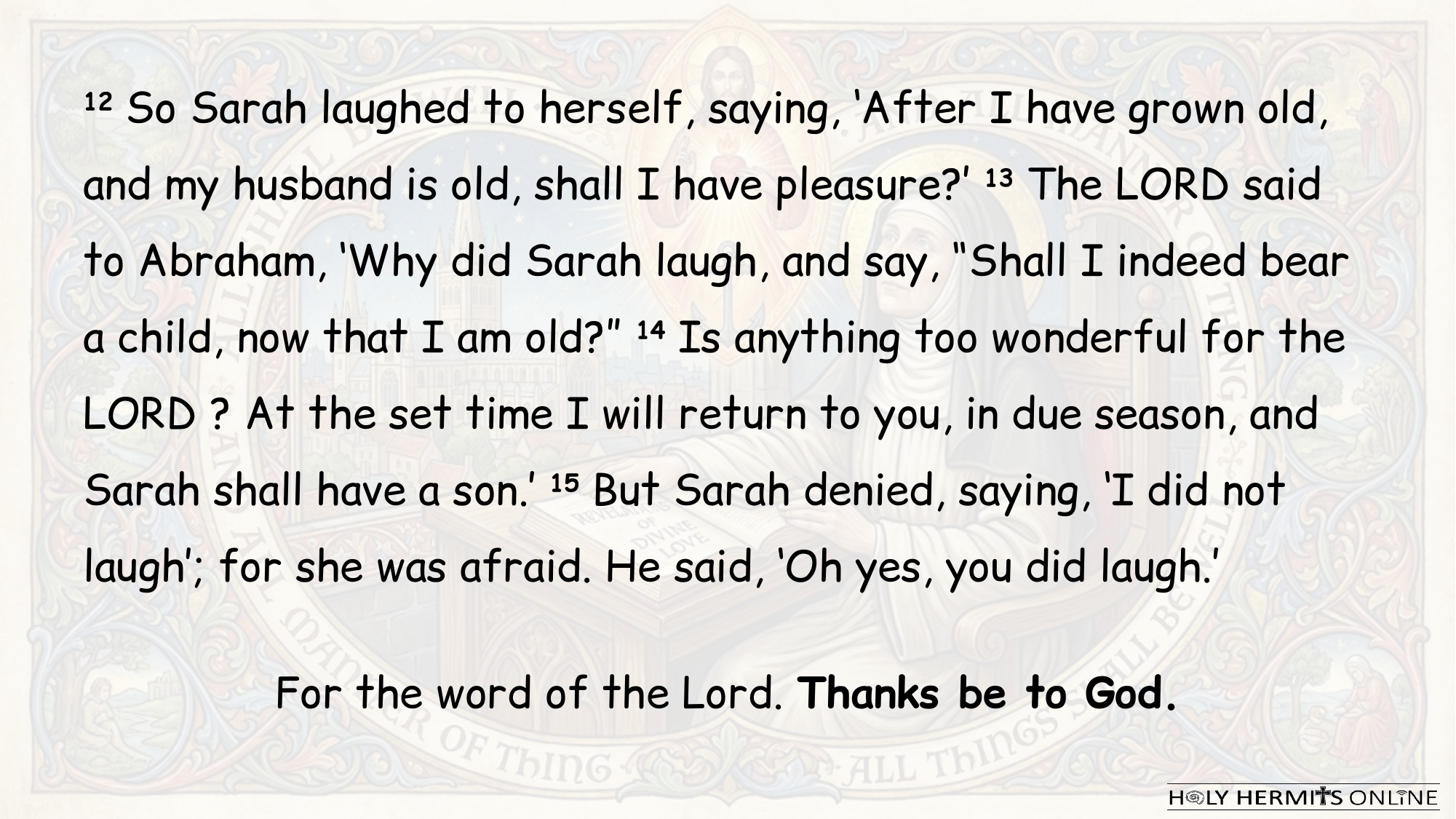

12 So Sarah laughed to herself, saying, ‘After I have grown old, and my husband is old, shall I have pleasure?’ 13 The Lord said to Abraham, ‘Why did Sarah laugh, and say, “Shall I indeed bear a child, now that I am old?” 14 Is anything too wonderful for the Lord ? At the set time I will return to you, in due season, and Sarah shall have a son.’ 15 But Sarah denied, saying, ‘I did not laugh’; for she was afraid. He said, ‘Oh yes, you did laugh.’
For the word of the Lord. Thanks be to God.​